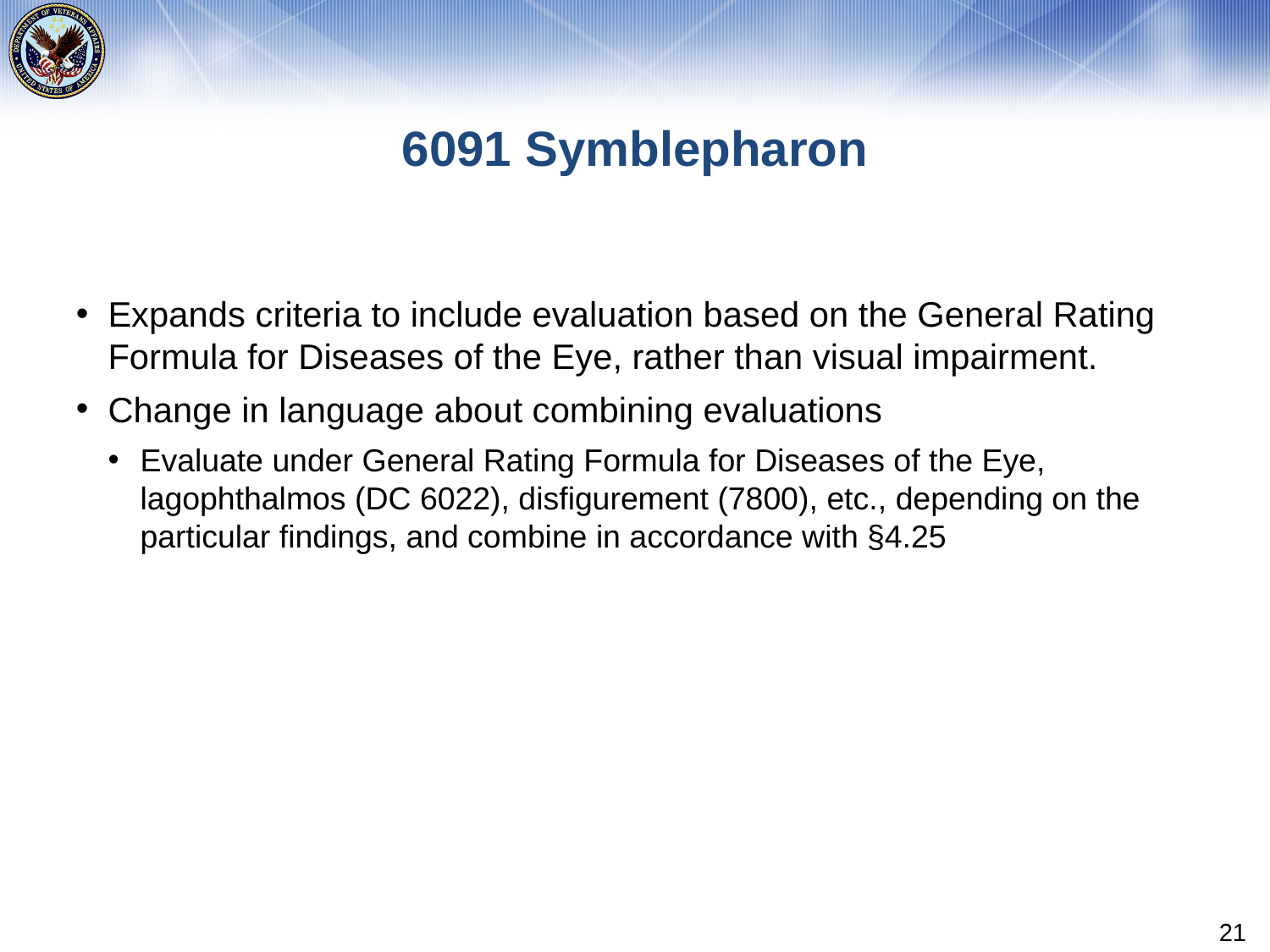

# 6091 Symblepharon
Expands criteria to include evaluation based on the General Rating Formula for Diseases of the Eye, rather than visual impairment.
Change in language about combining evaluations
Evaluate under General Rating Formula for Diseases of the Eye, lagophthalmos (DC 6022), disfigurement (7800), etc., depending on the particular findings, and combine in accordance with §4.25
21